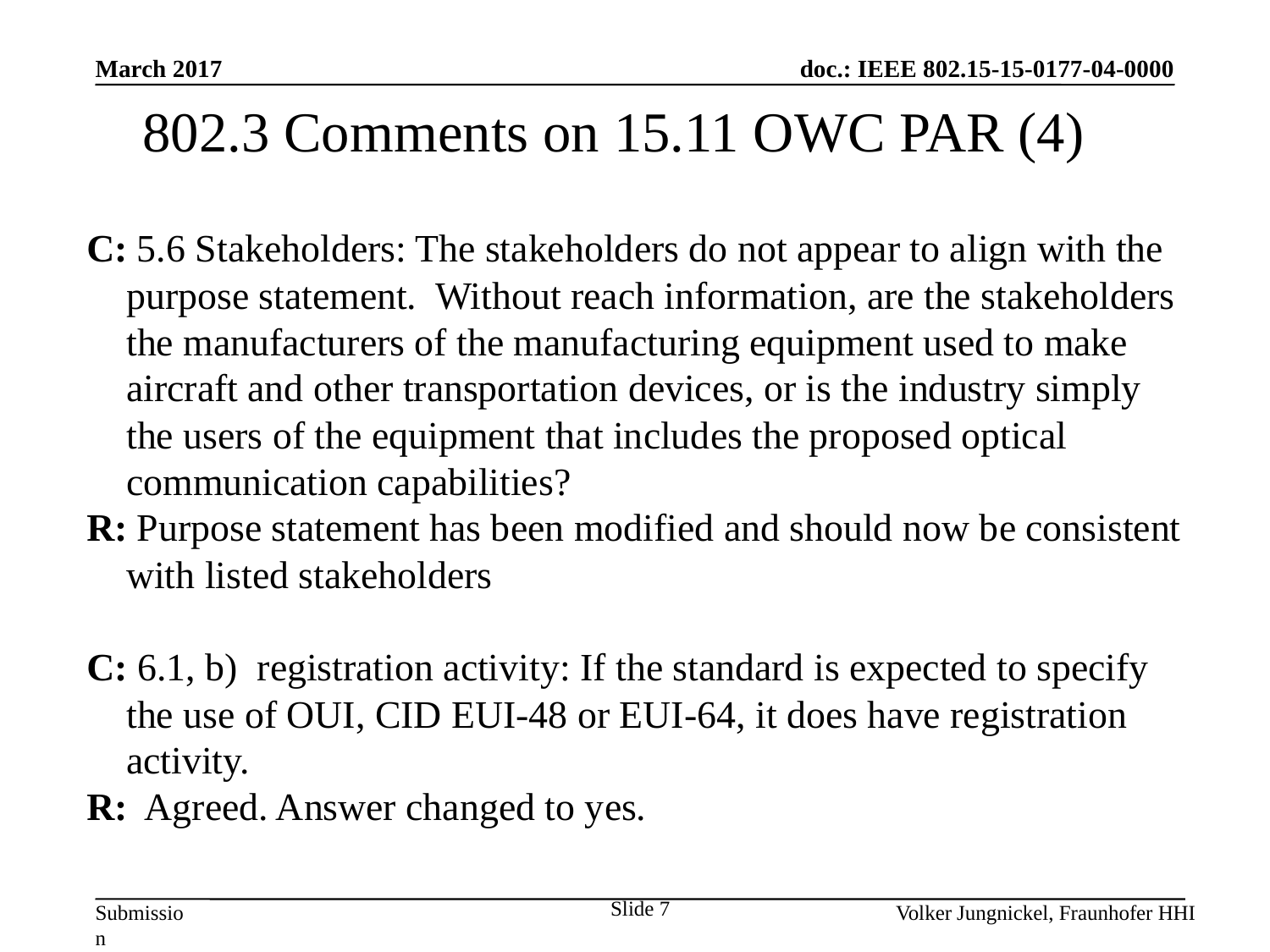

March 2017
802.3 Comments on 15.11 OWC PAR (4)
C: 5.6 Stakeholders: The stakeholders do not appear to align with the purpose statement.  Without reach information, are the stakeholders the manufacturers of the manufacturing equipment used to make aircraft and other transportation devices, or is the industry simply the users of the equipment that includes the proposed optical communication capabilities?
R: Purpose statement has been modified and should now be consistent with listed stakeholders

C: 6.1, b)  registration activity: If the standard is expected to specify the use of OUI, CID EUI-48 or EUI-64, it does have registration activity.
R:  Agreed. Answer changed to yes.

Slide 7
Volker Jungnickel, Fraunhofer HHI